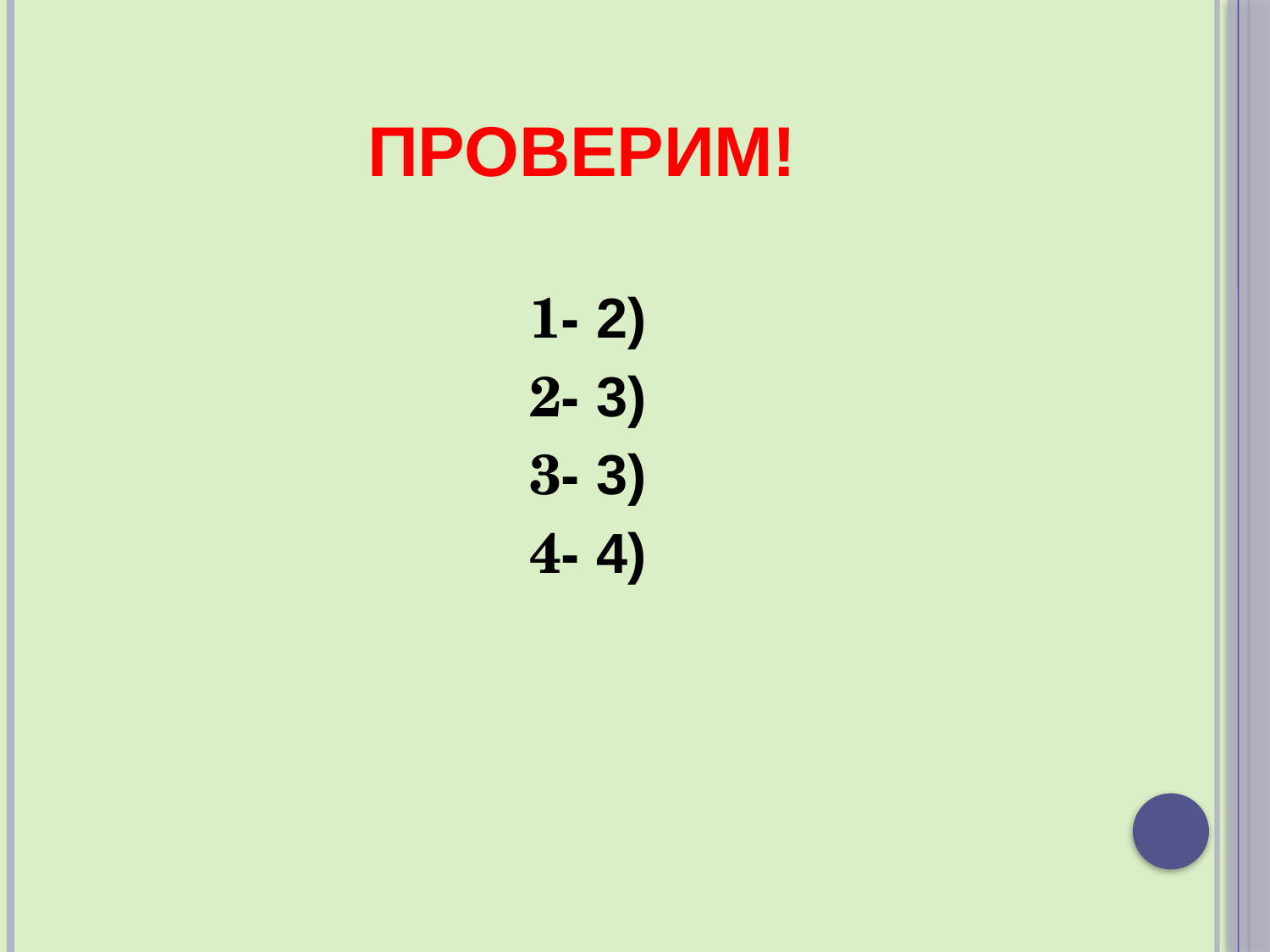

# Проверим!
1- 2)
2- 3)
3- 3)
4- 4)